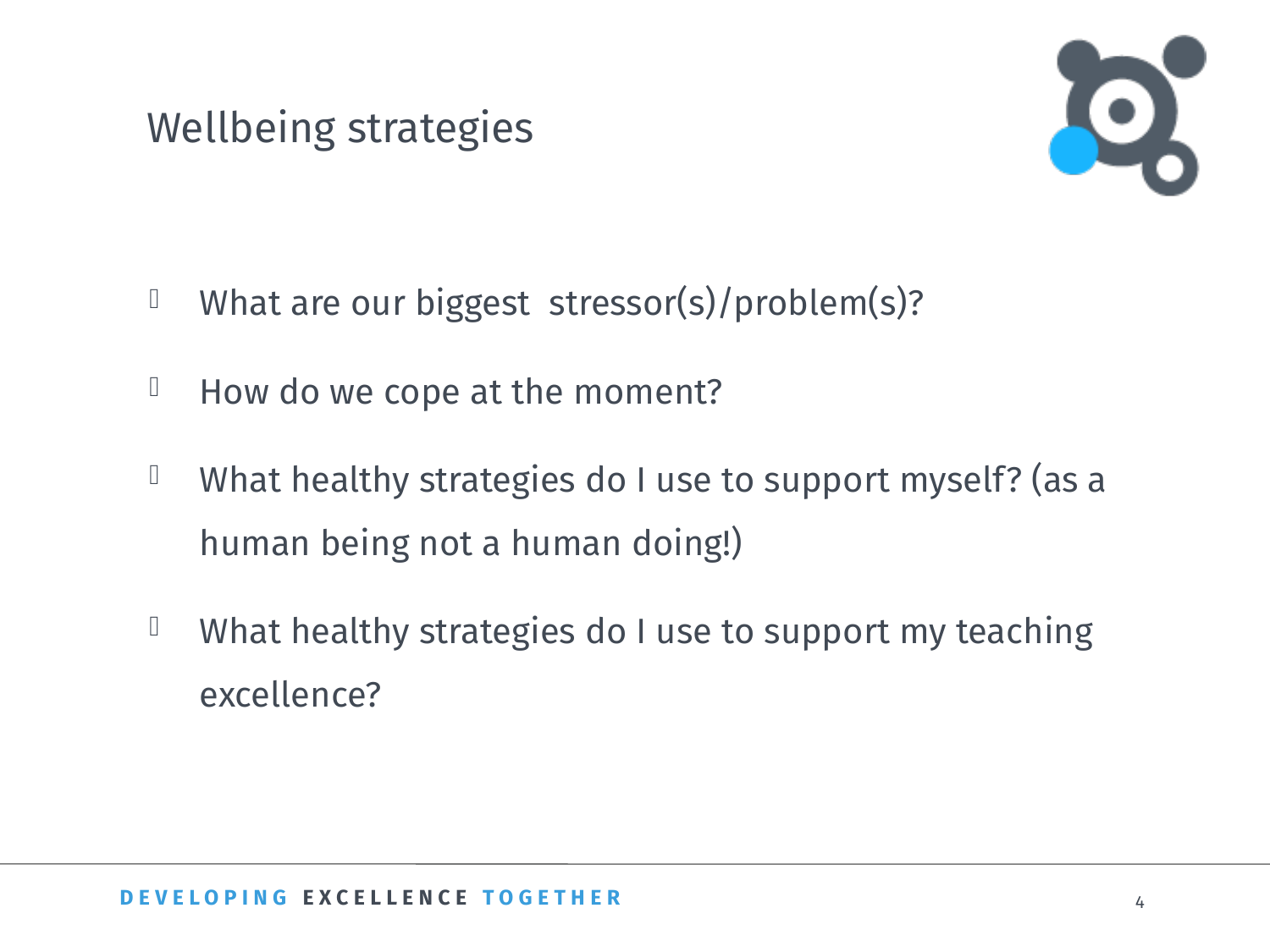

Wellbeing strategies
What are our biggest  stressor(s)/problem(s)?
How do we cope at the moment?
What healthy strategies do I use to support myself? (as a human being not a human doing!)
What healthy strategies do I use to support my teaching excellence?